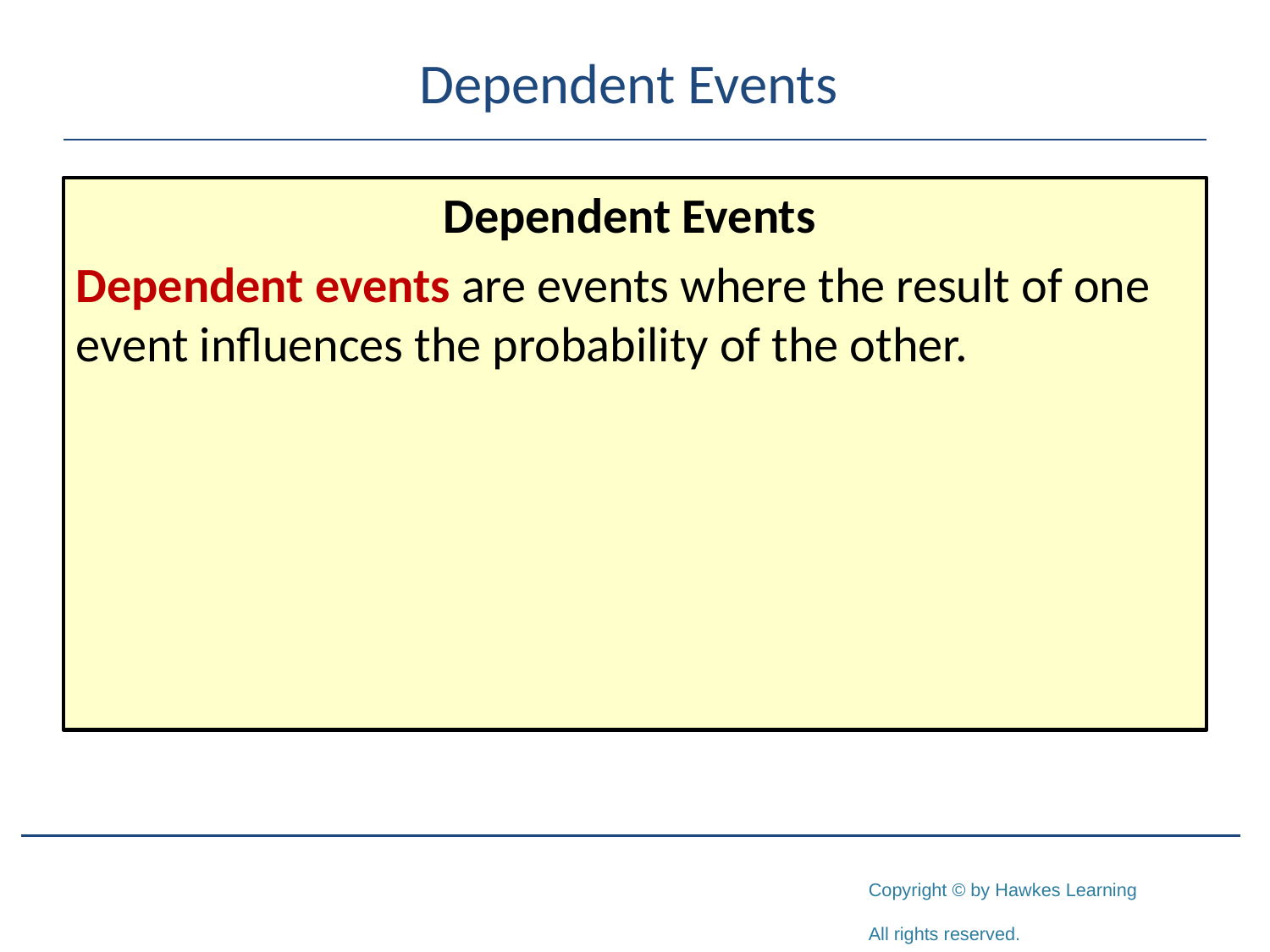

# Dependent Events
Dependent Events
Dependent events are events where the result of one event influences the probability of the other.